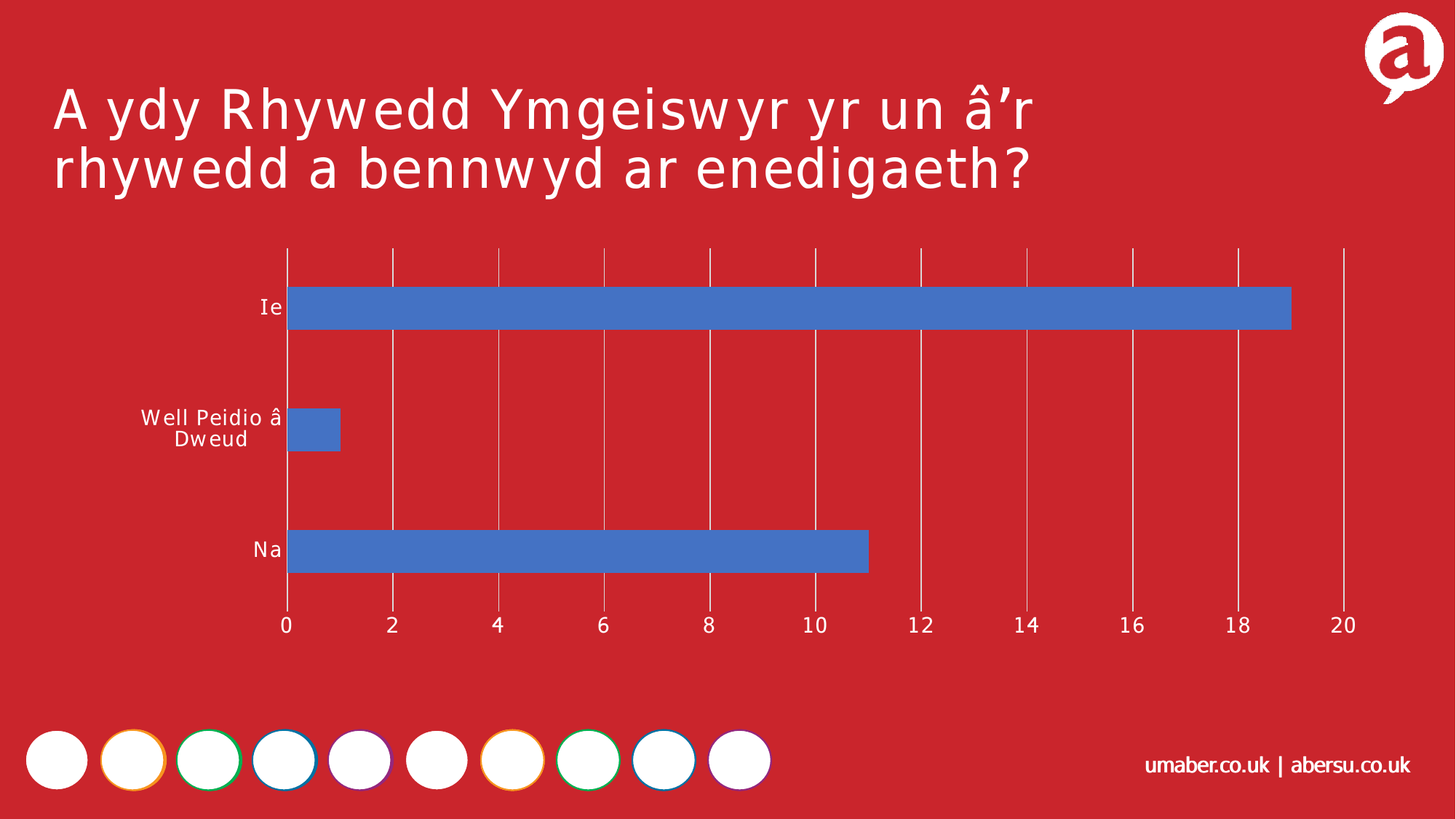

A ydy Rhywedd Ymgeiswyr yr un â’r rhywedd a bennwyd ar enedigaeth?

### Chart

| Category | Count of Gender_at_Birth |
|---|---|
| Na | 11.0 |
| Well Peidio â Dweud | 1.0 |
| Ie | 19.0 |